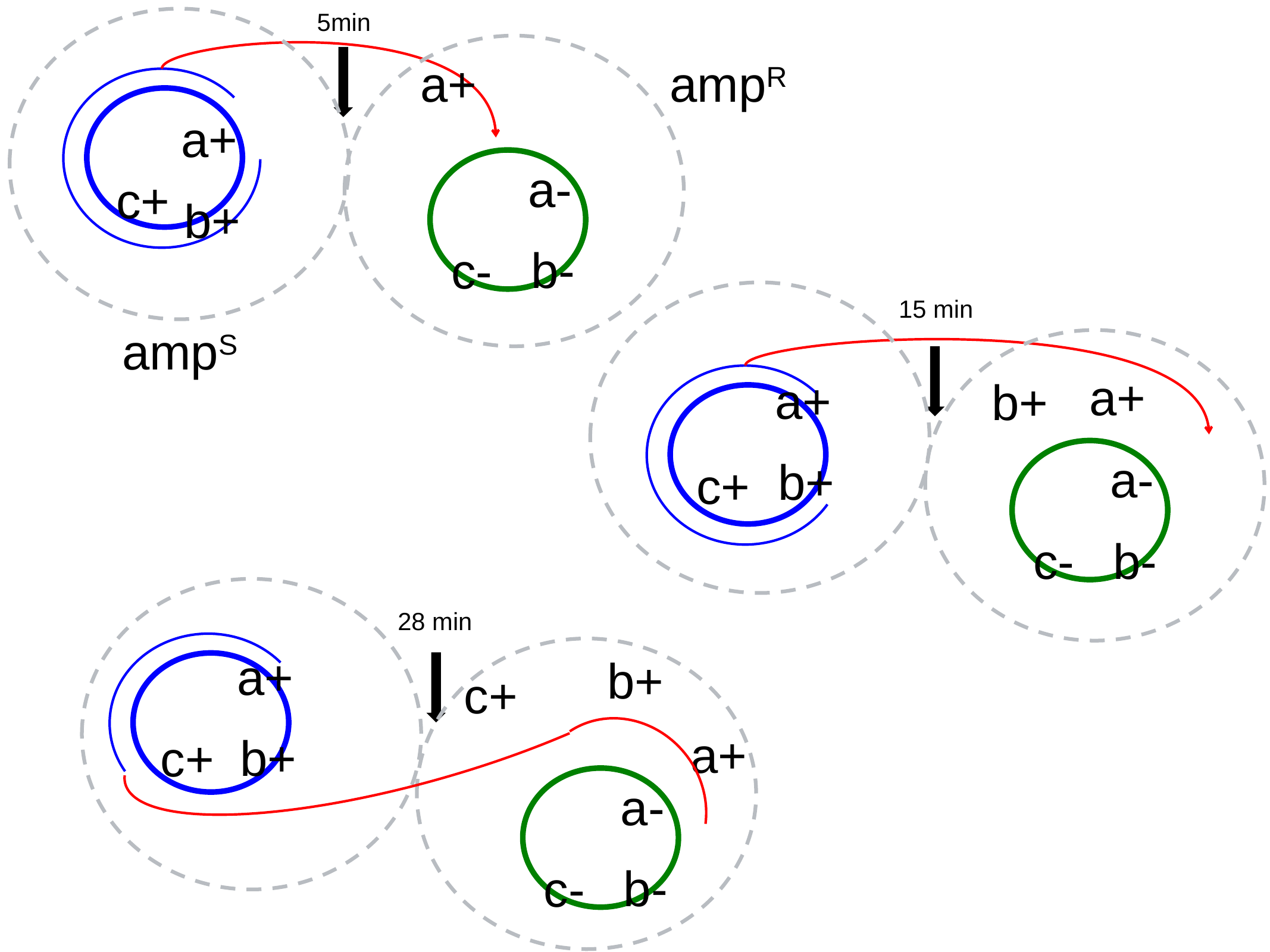

5min

a++
ampR

a+

a-
b-
c-+
c++
b+

15 min
ampS

a
a++
a+

b++

a-
b-
c-+
b+
c++

28 min

a+
b++

c++
a++
b+
c++

a-
b-
c-+